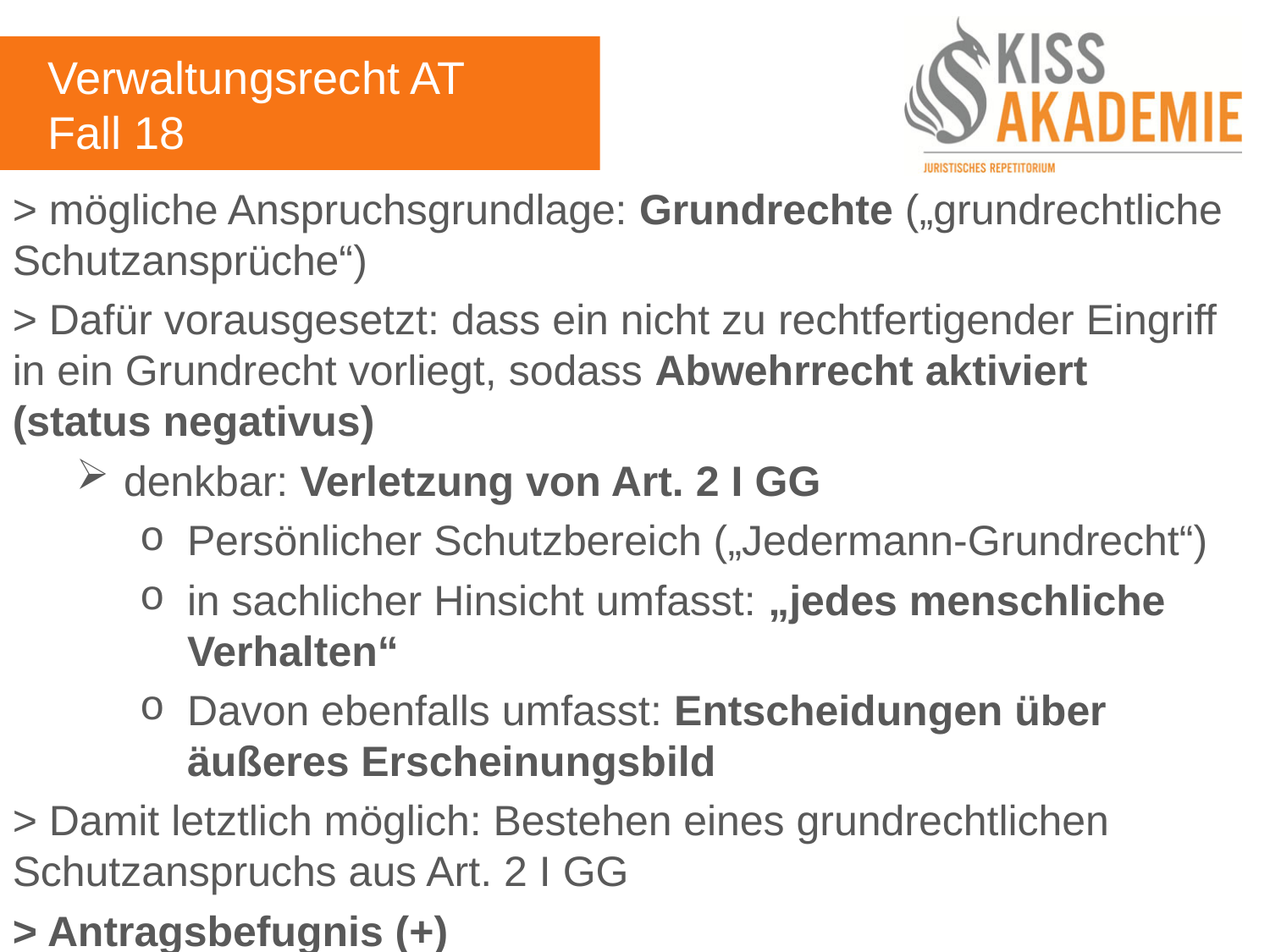

Verwaltungsrecht AT
Fall 18
> mögliche Anspruchsgrundlage: Grundrechte („grundrechtliche Schutzansprüche“)
> Dafür vorausgesetzt: dass ein nicht zu rechtfertigender Eingriff in ein Grundrecht vorliegt, sodass Abwehrrecht aktiviert (status negativus)
denkbar: Verletzung von Art. 2 I GG
Persönlicher Schutzbereich („Jedermann-Grundrecht“)
in sachlicher Hinsicht umfasst: „jedes menschliche Verhalten“
Davon ebenfalls umfasst: Entscheidungen über äußeres Erscheinungsbild
> Damit letztlich möglich: Bestehen eines grundrechtlichen Schutzanspruchs aus Art. 2 I GG
> Antragsbefugnis (+)